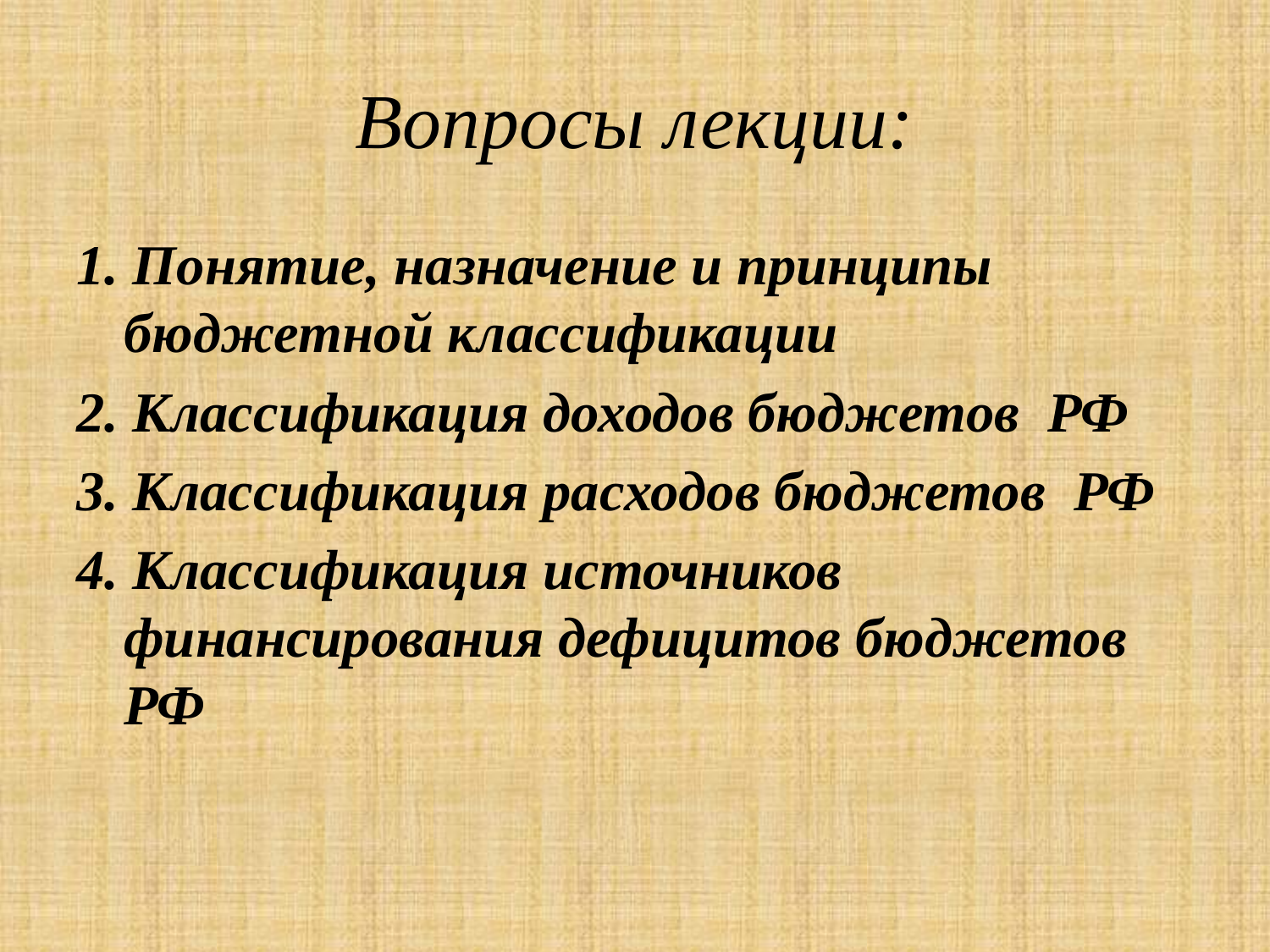

# Вопросы лекции:
1. Понятие, назначение и принципы бюджетной классификации
2. Классификация доходов бюджетов  РФ
3. Классификация расходов бюджетов  РФ
4. Классификация источников финансирования дефицитов бюджетов РФ